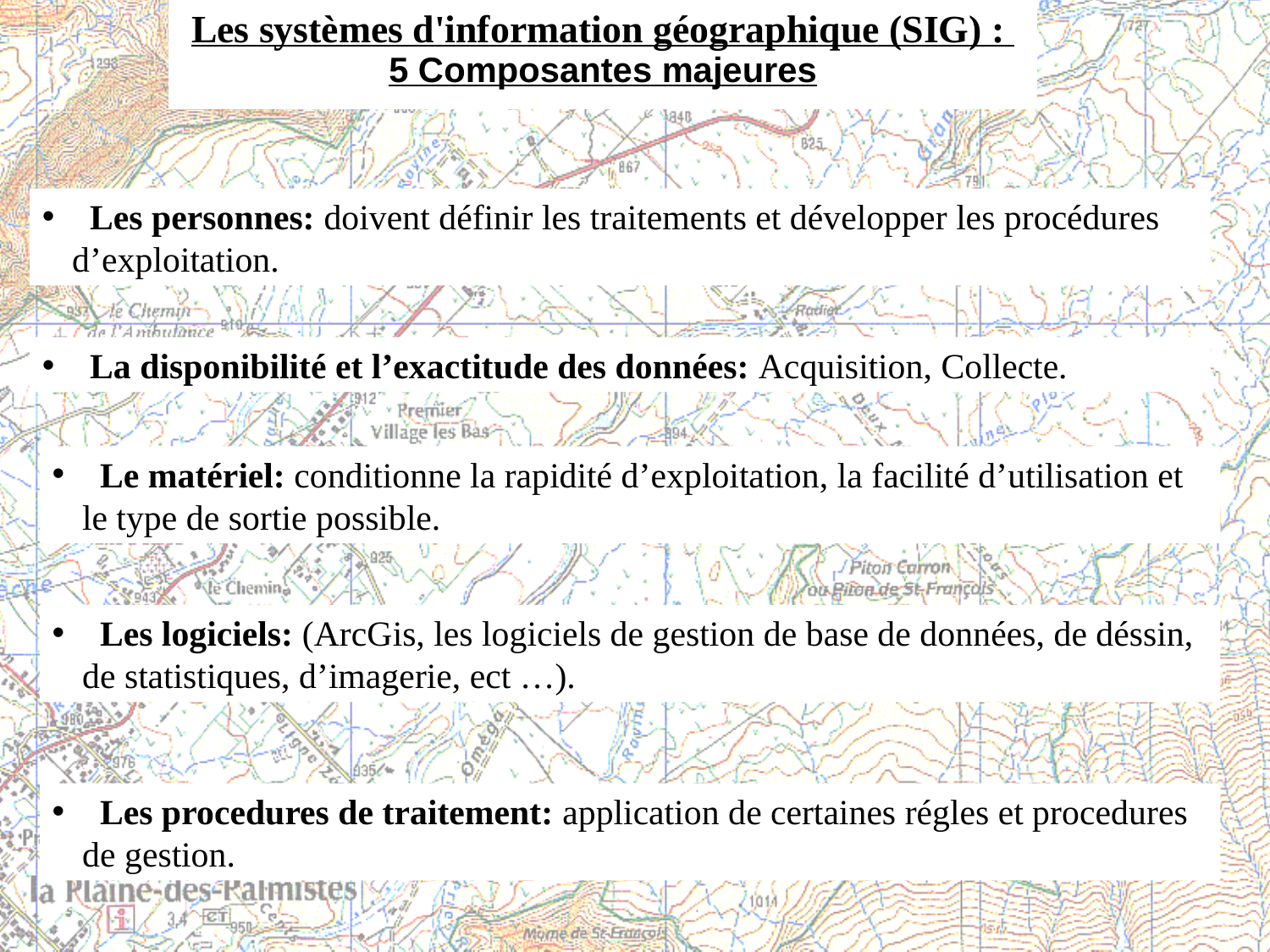

Les systèmes d'information géographique (SIG) :
5 Composantes majeures
  Les personnes: doivent définir les traitements et développer les procédures d’exploitation.
  La disponibilité et l’exactitude des données: Acquisition, Collecte.
  Le matériel: conditionne la rapidité d’exploitation, la facilité d’utilisation et le type de sortie possible.
  Les logiciels: (ArcGis, les logiciels de gestion de base de données, de déssin, de statistiques, d’imagerie, ect …).
  Les procedures de traitement: application de certaines régles et procedures de gestion.